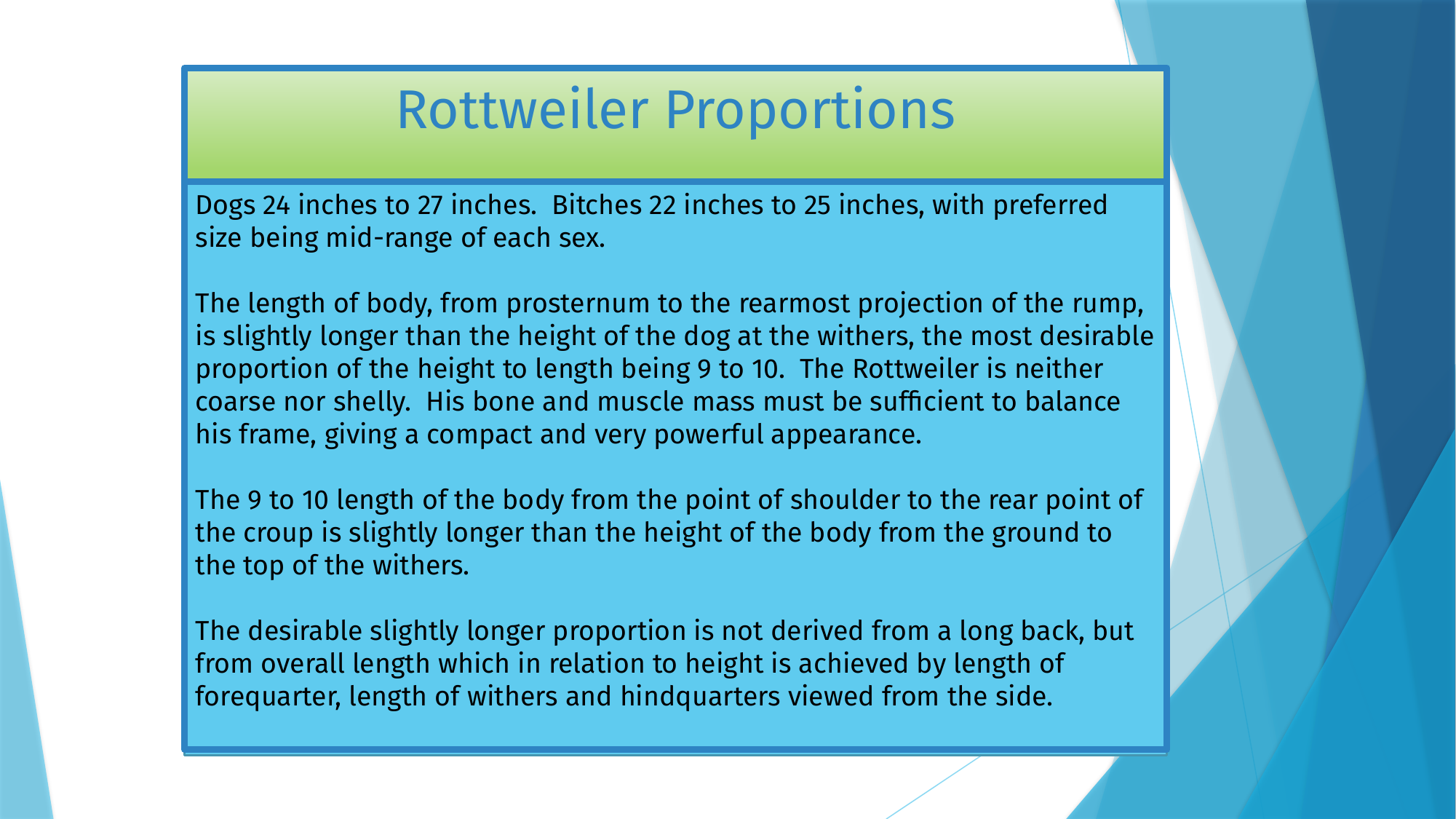

# Rottweiler Proportions

Dogs 24 inches to 27 inches.  Bitches 22 inches to 25 inches, with preferred size being mid-range of each sex.

The length of body, from prosternum to the rearmost projection of the rump, is slightly longer than the height of the dog at the withers, the most desirable proportion of the height to length being 9 to 10.  The Rottweiler is neither coarse nor shelly.  His bone and muscle mass must be sufficient to balance his frame, giving a compact and very powerful appearance.

The 9 to 10 length of the body from the point of shoulder to the rear point of the croup is slightly longer than the height of the body from the ground to the top of the withers.

The desirable slightly longer proportion is not derived from a long back, but from overall length which in relation to height is achieved by length of forequarter, length of withers and hindquarters viewed from the side.